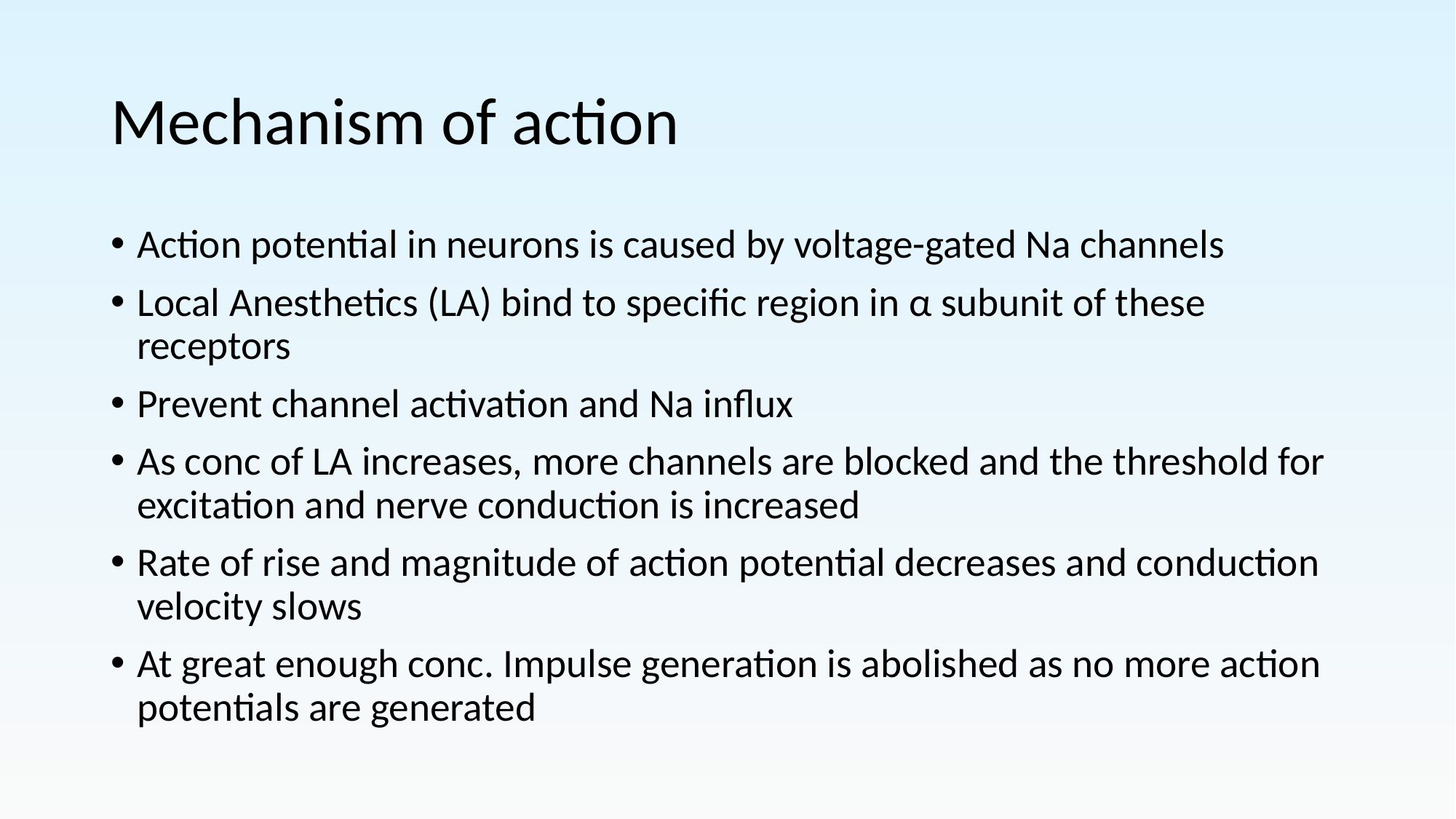

# Mechanism of action
Action potential in neurons is caused by voltage-gated Na channels
Local Anesthetics (LA) bind to specific region in α subunit of these receptors
Prevent channel activation and Na influx
As conc of LA increases, more channels are blocked and the threshold for excitation and nerve conduction is increased
Rate of rise and magnitude of action potential decreases and conduction velocity slows
At great enough conc. Impulse generation is abolished as no more action potentials are generated